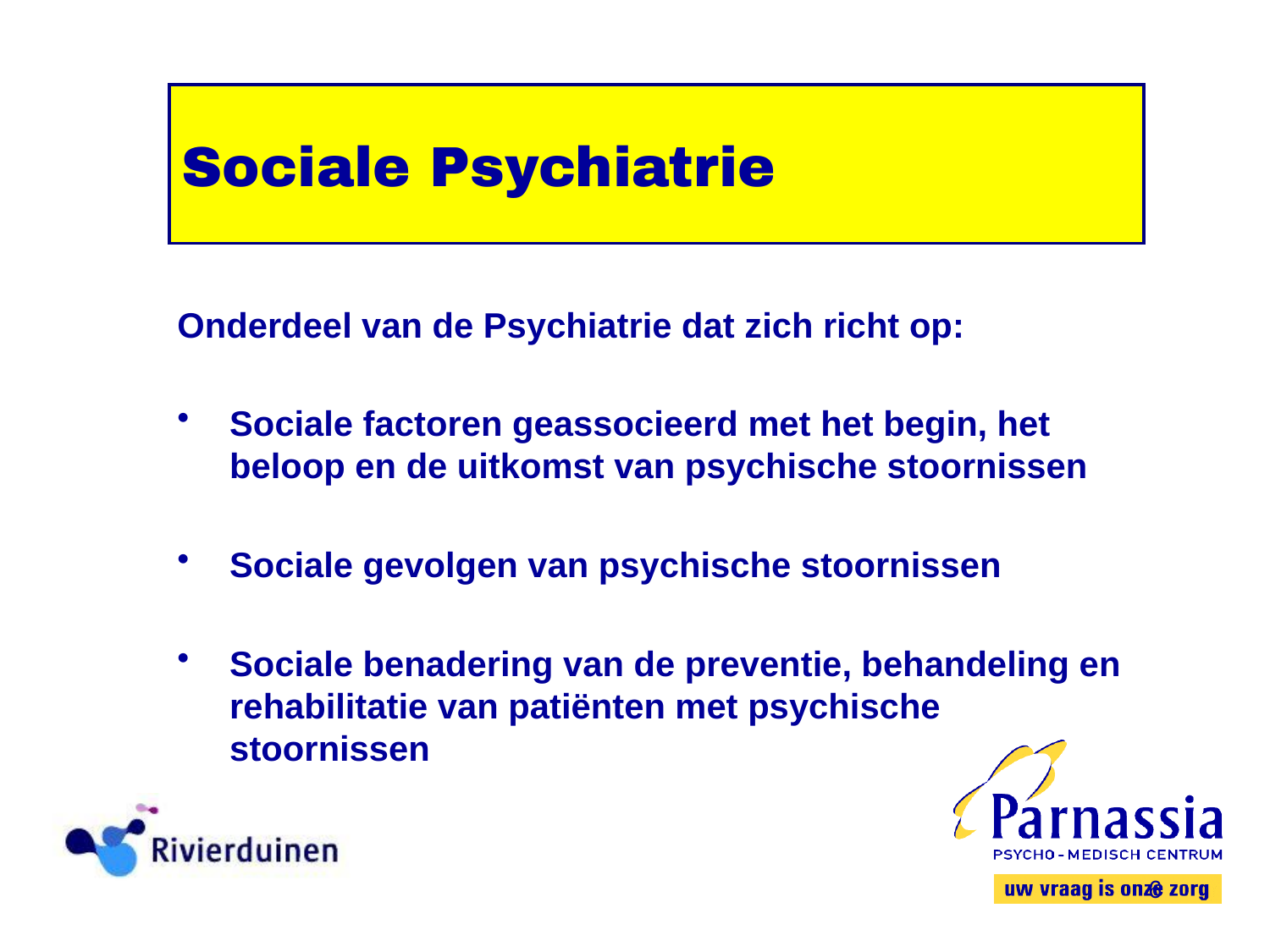

Sociale Psychiatrie
Onderdeel van de Psychiatrie dat zich richt op:

Sociale factoren geassocieerd met het begin, het beloop en de uitkomst van psychische stoornissen

Sociale gevolgen van psychische stoornissen

Sociale benadering van de preventie, behandeling en rehabilitatie van patiënten met psychische stoornissen

6